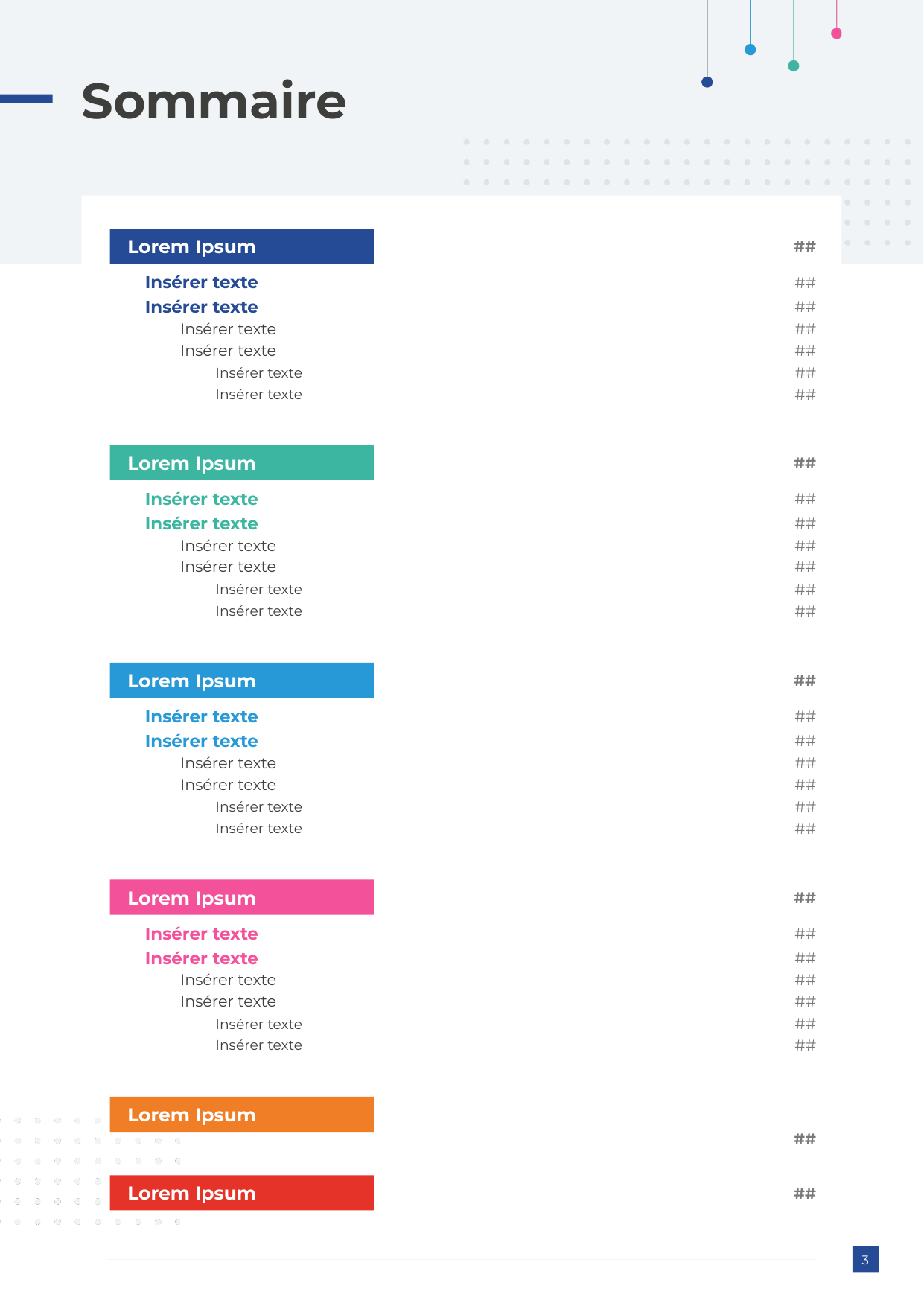

# Sommaire
Lorem Ipsum
##
Insérer texte
##
Insérer texte
##
Insérer texte
##
Insérer texte
##
##
Insérer texte
##
Insérer texte
Lorem Ipsum
##
Insérer texte
##
Insérer texte
##
Insérer texte
##
Insérer texte
##
##
Insérer texte
##
Insérer texte
Lorem Ipsum
##
Insérer texte
##
Insérer texte
##
Insérer texte
##
Insérer texte
##
##
Insérer texte
##
Insérer texte
Lorem Ipsum
##
Insérer texte
##
Insérer texte
##
Insérer texte
##
Insérer texte
##
##
Insérer texte
##
Insérer texte
Lorem Ipsum
##
Lorem Ipsum
##